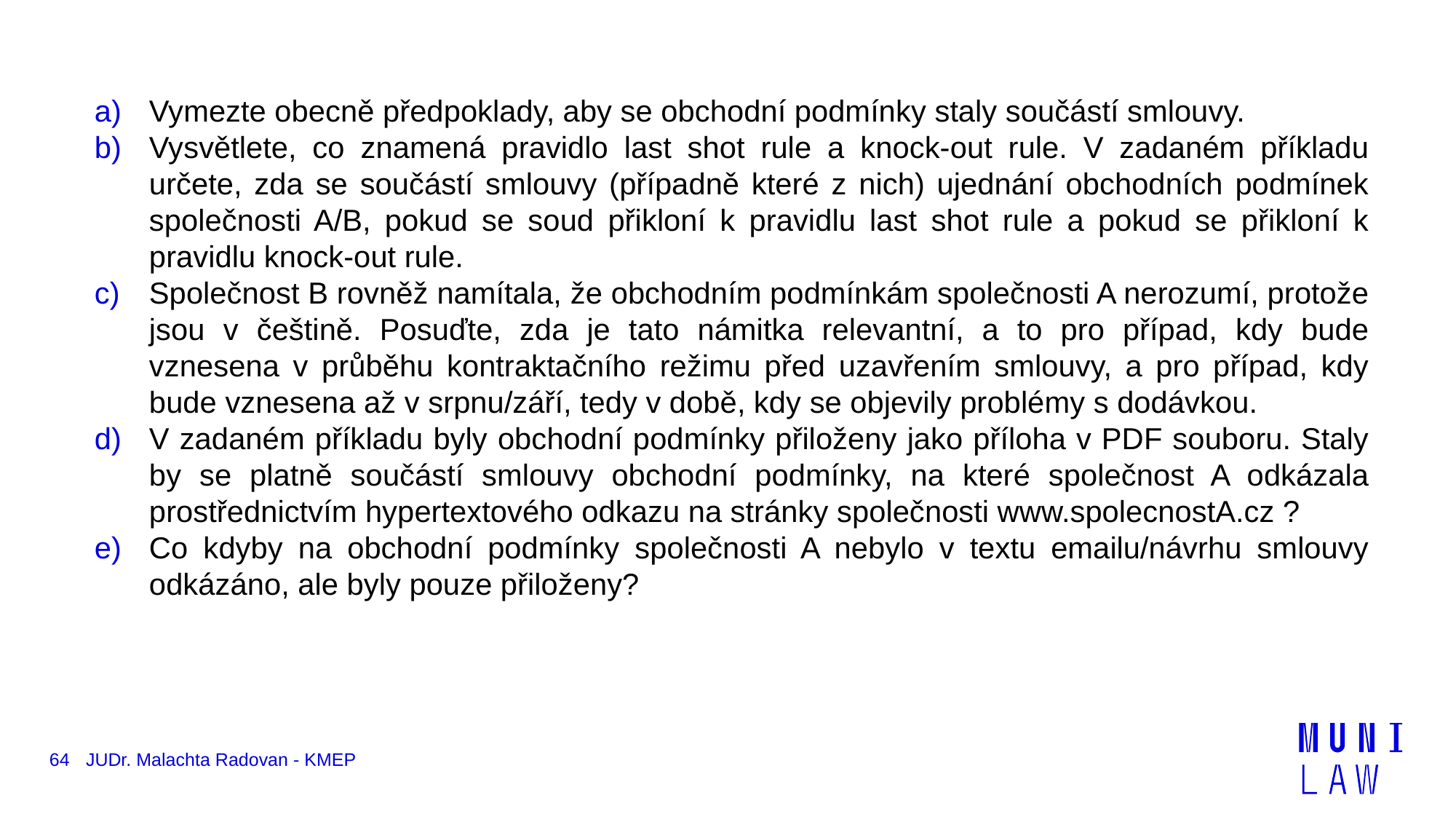

Vymezte obecně předpoklady, aby se obchodní podmínky staly součástí smlouvy.
Vysvětlete, co znamená pravidlo last shot rule a knock-out rule. V zadaném příkladu určete, zda se součástí smlouvy (případně které z nich) ujednání obchodních podmínek společnosti A/B, pokud se soud přikloní k pravidlu last shot rule a pokud se přikloní k pravidlu knock-out rule.
Společnost B rovněž namítala, že obchodním podmínkám společnosti A nerozumí, protože jsou v češtině. Posuďte, zda je tato námitka relevantní, a to pro případ, kdy bude vznesena v průběhu kontraktačního režimu před uzavřením smlouvy, a pro případ, kdy bude vznesena až v srpnu/září, tedy v době, kdy se objevily problémy s dodávkou.
V zadaném příkladu byly obchodní podmínky přiloženy jako příloha v PDF souboru. Staly by se platně součástí smlouvy obchodní podmínky, na které společnost A odkázala prostřednictvím hypertextového odkazu na stránky společnosti www.spolecnostA.cz ?
Co kdyby na obchodní podmínky společnosti A nebylo v textu emailu/návrhu smlouvy odkázáno, ale byly pouze přiloženy?
64
JUDr. Malachta Radovan - KMEP